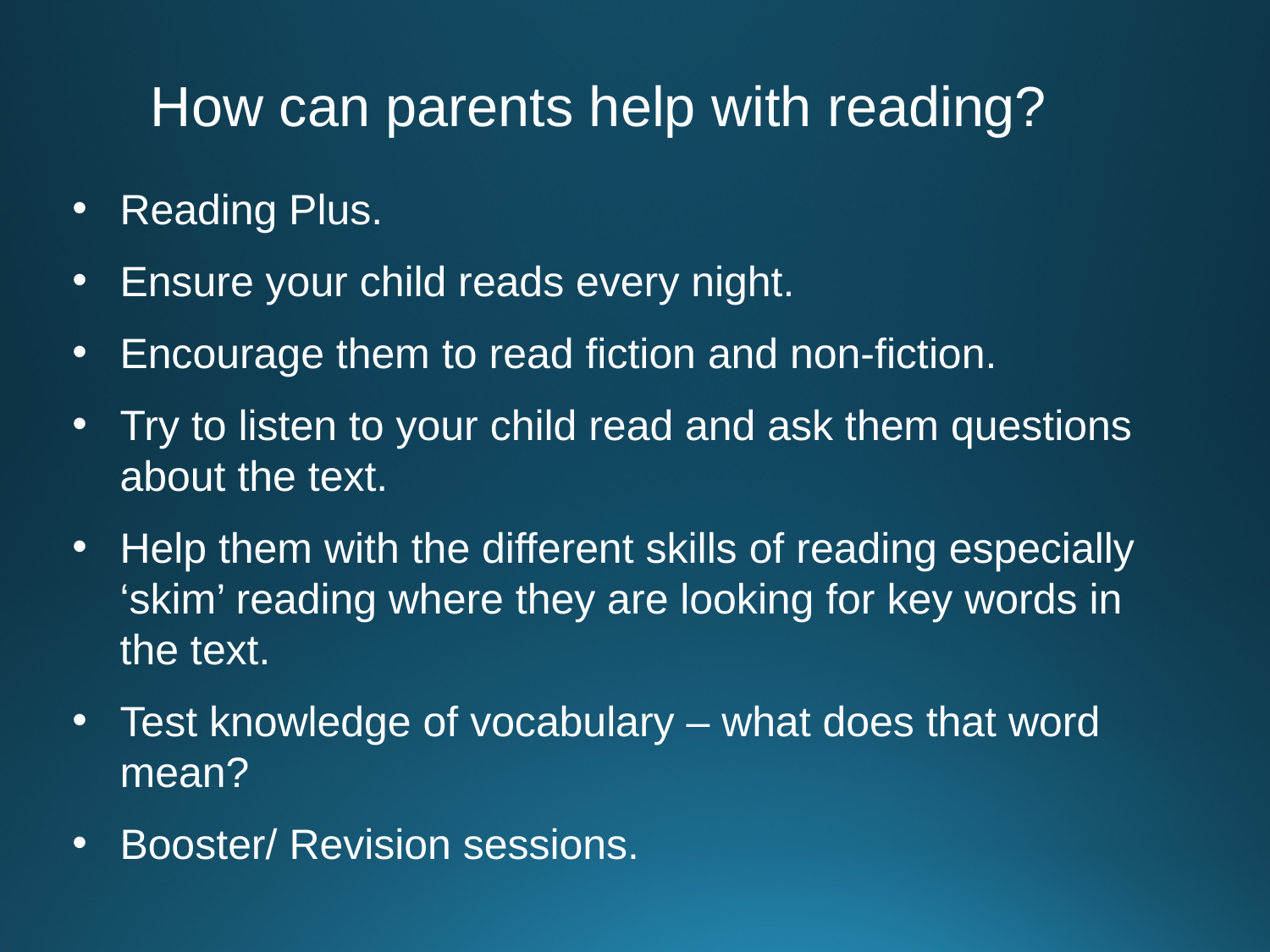

How can parents help with reading?
Reading Plus.
Ensure your child reads every night.
Encourage them to read fiction and non-fiction.
Try to listen to your child read and ask them questions about the text.
Help them with the different skills of reading especially ‘skim’ reading where they are looking for key words in the text.
Test knowledge of vocabulary – what does that word mean?
Booster/ Revision sessions.